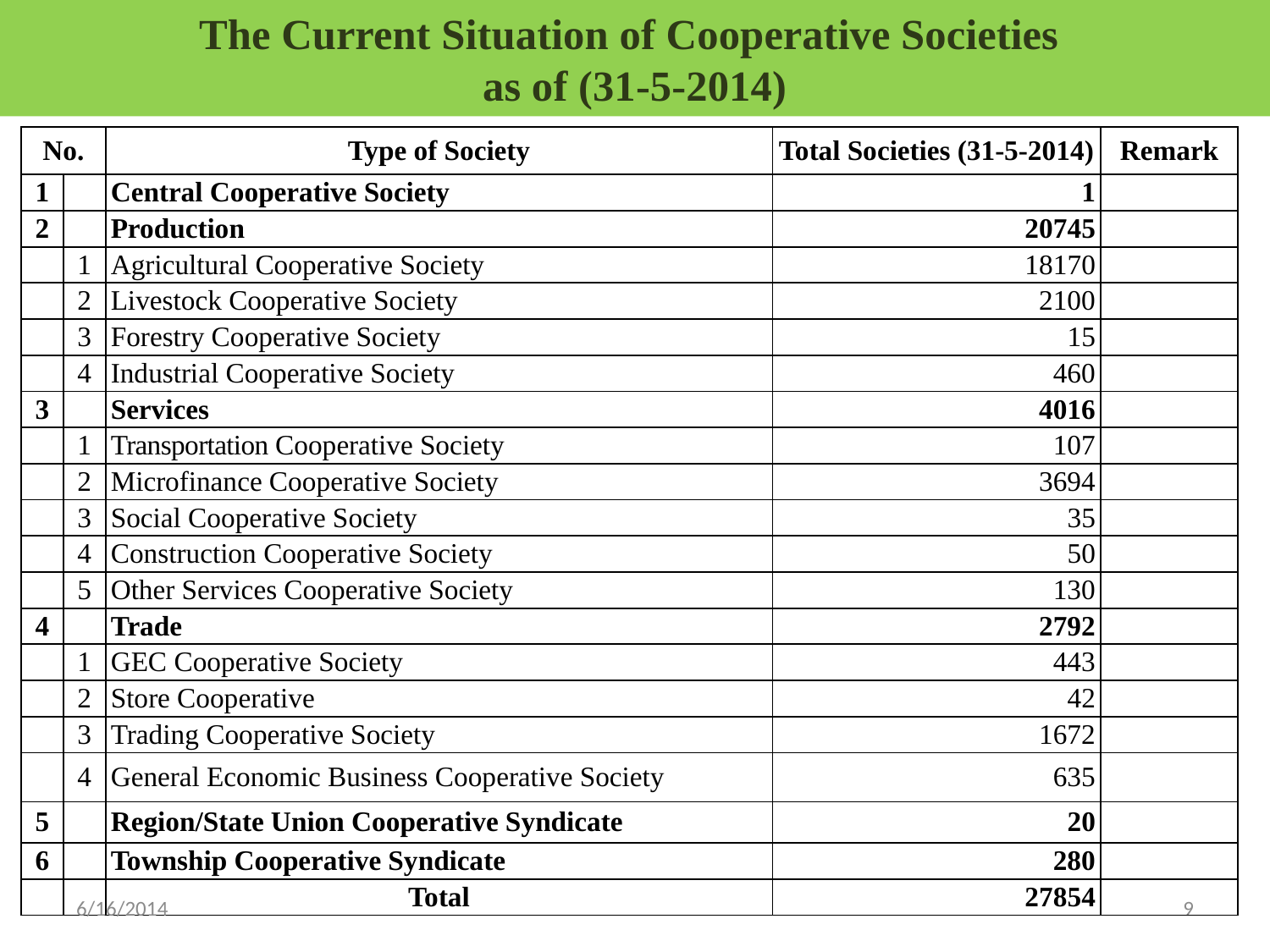

# The Current Situation of Cooperative Societies as of (31-5-2014)
| No. |  | Type of Society | Total Societies (31-5-2014) | Remark |
| --- | --- | --- | --- | --- |
| 1 |  | Central Cooperative Society | 1 |  |
| 2 |  | Production | 20745 |  |
|  | 1 | Agricultural Cooperative Society | 18170 |  |
|  | 2 | Livestock Cooperative Society | 2100 |  |
|  | 3 | Forestry Cooperative Society | 15 |  |
|  | 4 | Industrial Cooperative Society | 460 |  |
| 3 |  | Services | 4016 |  |
|  | 1 | Transportation Cooperative Society | 107 |  |
|  | 2 | Microfinance Cooperative Society | 3694 |  |
|  | 3 | Social Cooperative Society | 35 |  |
|  | 4 | Construction Cooperative Society | 50 |  |
|  | 5 | Other Services Cooperative Society | 130 |  |
| 4 |  | Trade | 2792 |  |
|  | 1 | GEC Cooperative Society | 443 |  |
|  | 2 | Store Cooperative | 42 |  |
|  | 3 | Trading Cooperative Society | 1672 |  |
|  | 4 | General Economic Business Cooperative Society | 635 |  |
| 5 |  | Region/State Union Cooperative Syndicate | 20 |  |
| 6 |  | Township Cooperative Syndicate | 280 |  |
|  |  | Total | 27854 |  |
6/16/2014

9